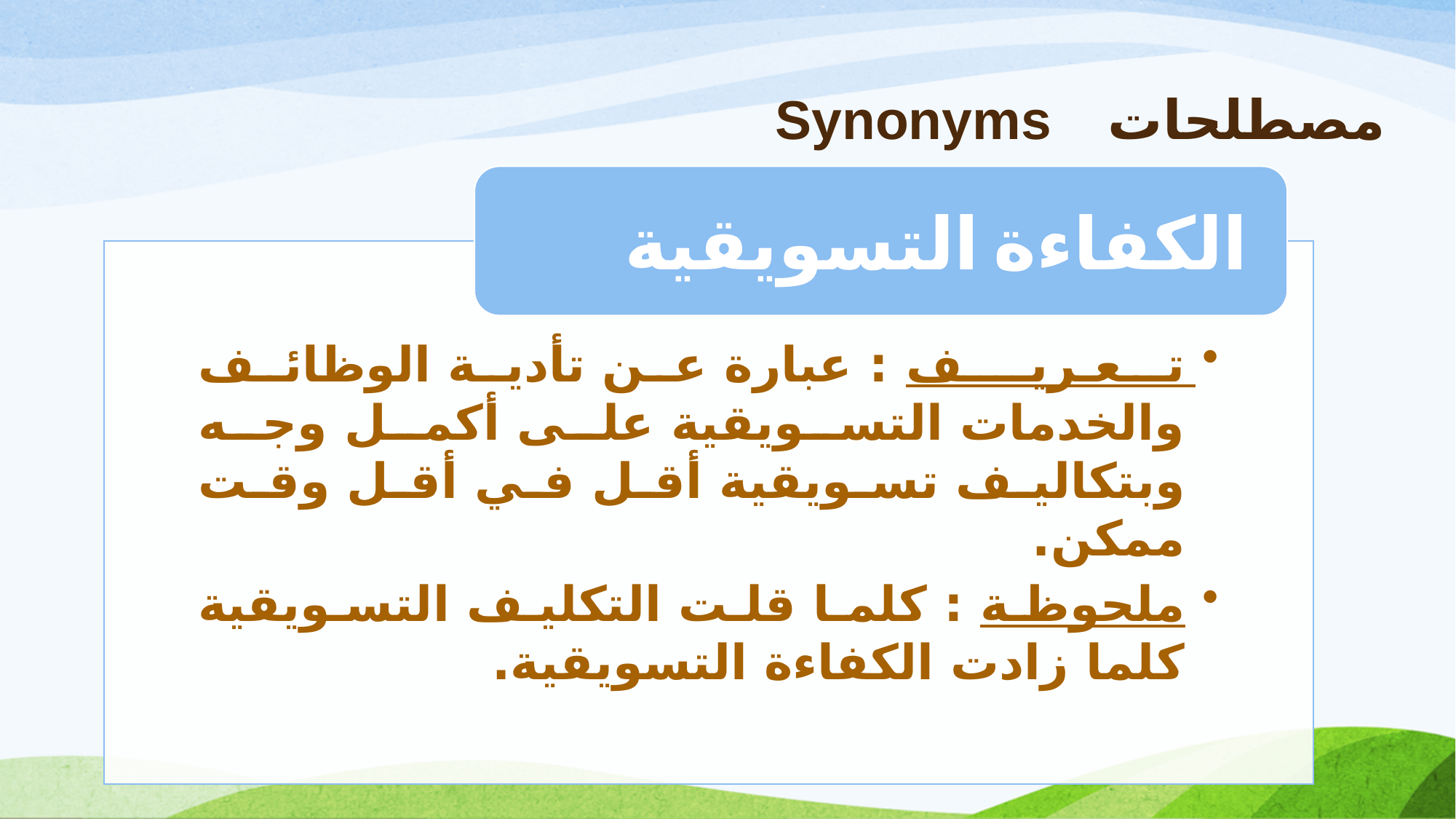

# مصطلحات   Synonyms
تـعـريــــف : عبارة عن تأدية الوظائف والخدمات التسويقية على أكمل وجه وبتكاليف تسويقية أقل في أقل وقت ممكن.
ملحوظة : كلما قلت التكليف التسويقية كلما زادت الكفاءة التسويقية.
الكفاءة التسويقية